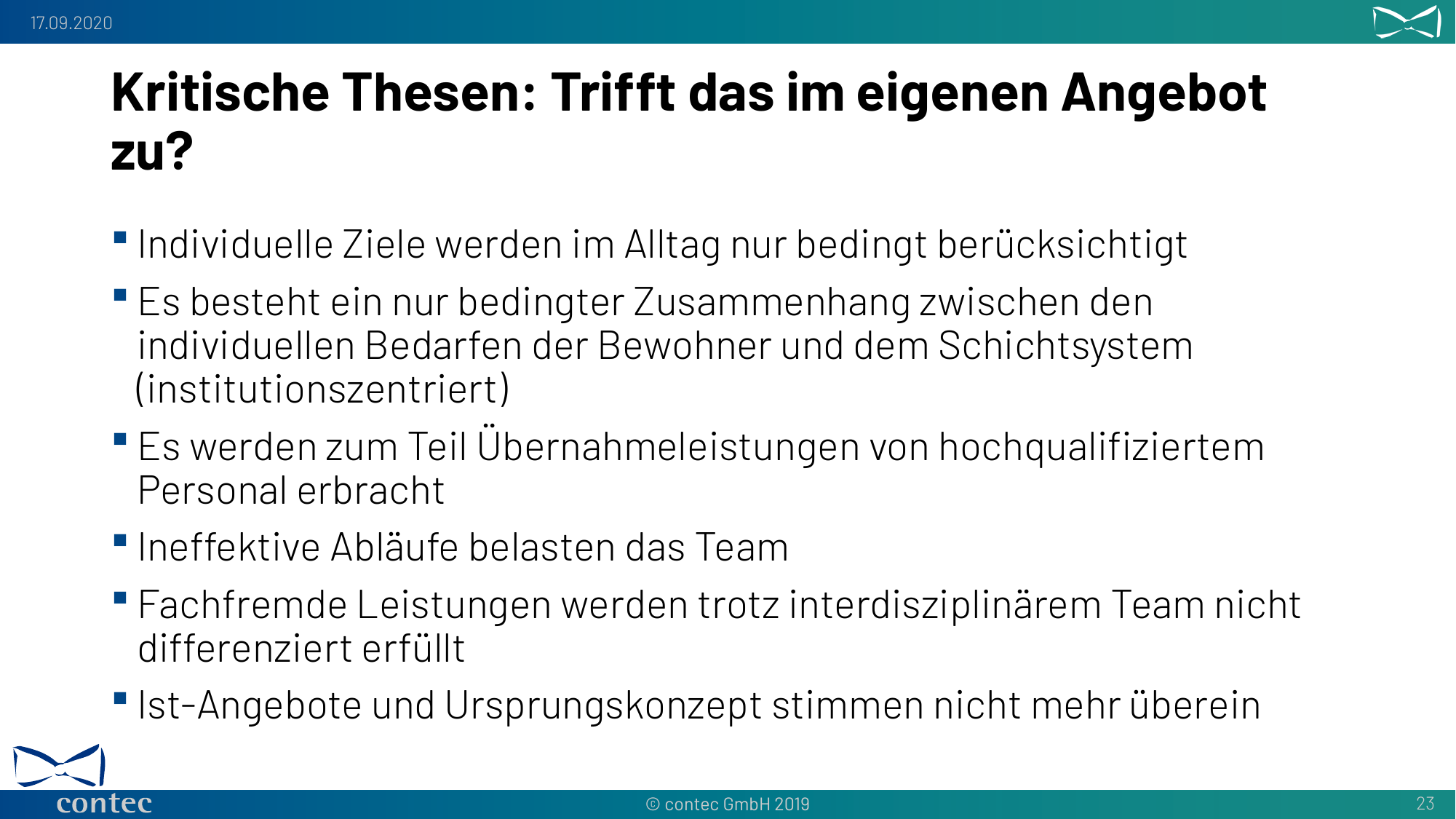

# Kritische Thesen: Trifft das im eigenen Angebot zu?
Individuelle Ziele werden im Alltag nur bedingt berücksichtigt
Es besteht ein nur bedingter Zusammenhang zwischen den individuellen Bedarfen der Bewohner und dem Schichtsystem (institutionszentriert)
Es werden zum Teil Übernahmeleistungen von hochqualifiziertem Personal erbracht
Ineffektive Abläufe belasten das Team
Fachfremde Leistungen werden trotz interdisziplinärem Team nicht differenziert erfüllt
Ist-Angebote und Ursprungskonzept stimmen nicht mehr überein
23
© contec GmbH 2019